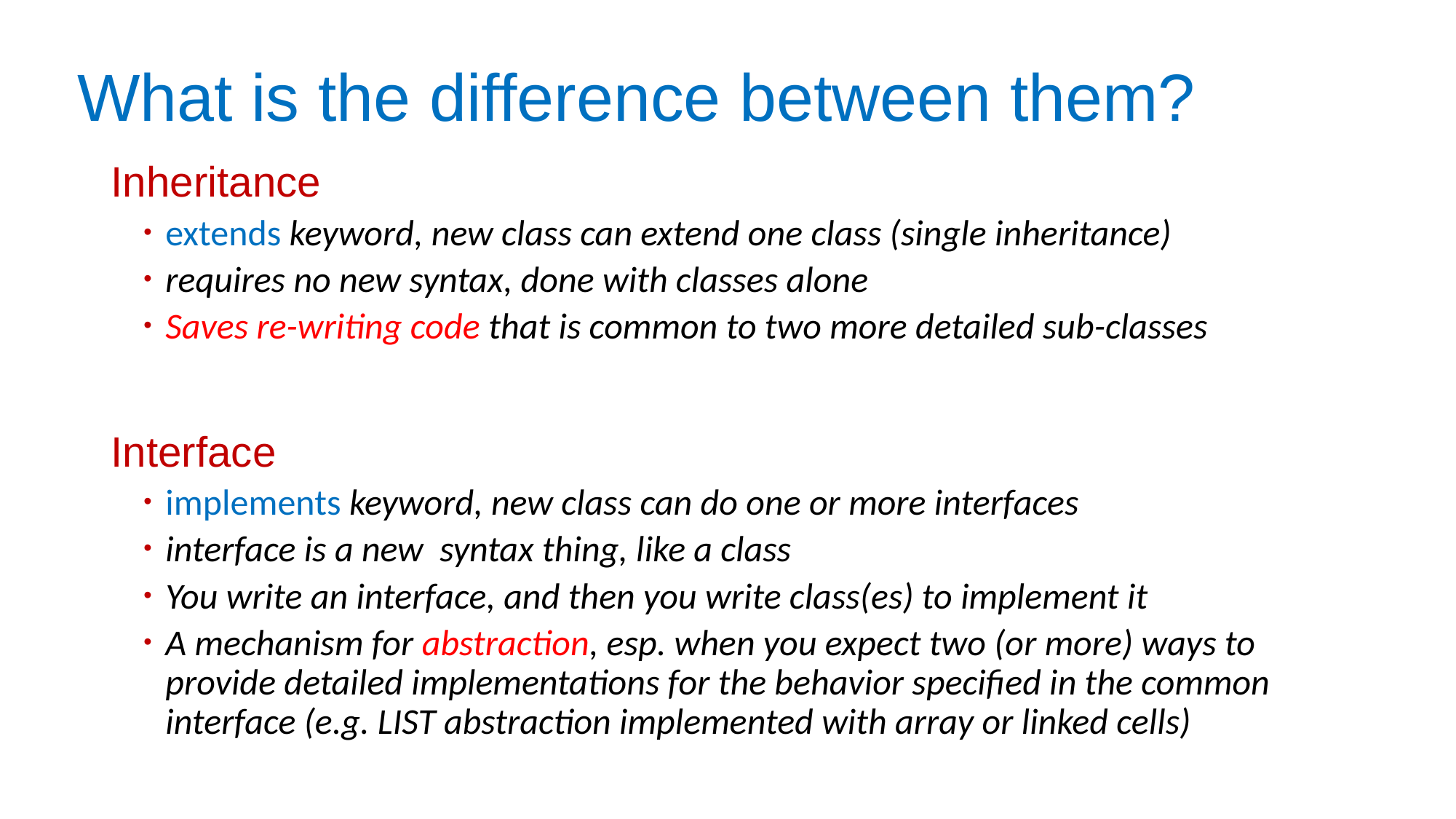

# What is the difference between them?
Inheritance
extends keyword, new class can extend one class (single inheritance)
requires no new syntax, done with classes alone
Saves re-writing code that is common to two more detailed sub-classes

Interface
implements keyword, new class can do one or more interfaces
interface is a new  syntax thing, like a class
You write an interface, and then you write class(es) to implement it
A mechanism for abstraction, esp. when you expect two (or more) ways to provide detailed implementations for the behavior specified in the common interface (e.g. LIST abstraction implemented with array or linked cells)